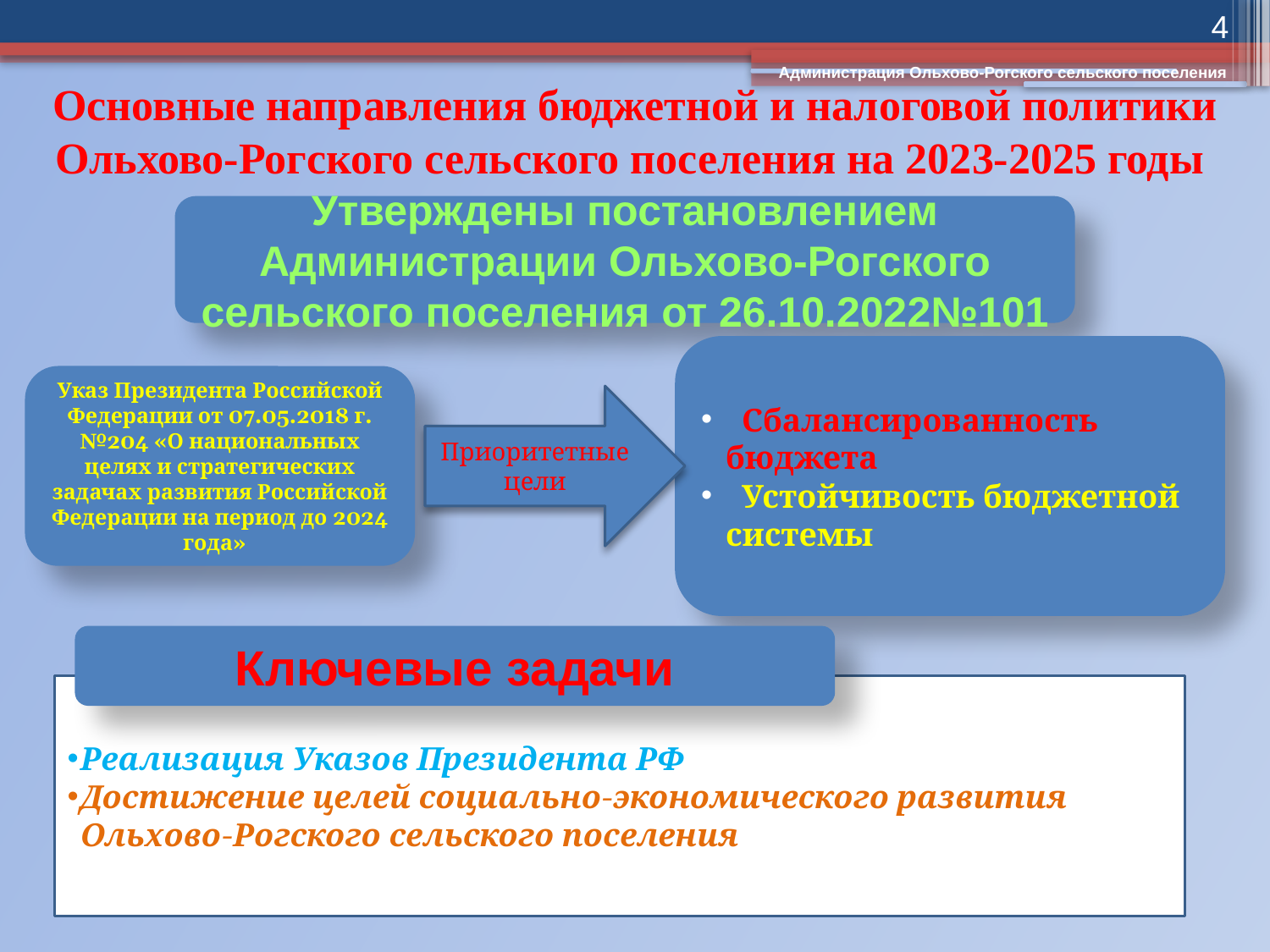

4
                Администрация Ольхово-Рогского сельского поселения
# Основные направления бюджетной и налоговой политики Ольхово-Рогского сельского поселения на 2023-2025 годы
Утверждены постановлением Администрации Ольхово-Рогского сельского поселения от 26.10.2022№101
  Сбалансированность бюджета
  Устойчивость бюджетной системы
Указ Президента Российской Федерации от 07.05.2018 г. №204 «О национальных целях и стратегических задачах развития Российской Федерации на период до 2024 года»
Приоритетные цели
Ключевые задачи
Реализация Указов Президента РФ
Достижение целей социально-экономического развития Ольхово-Рогского сельского поселения